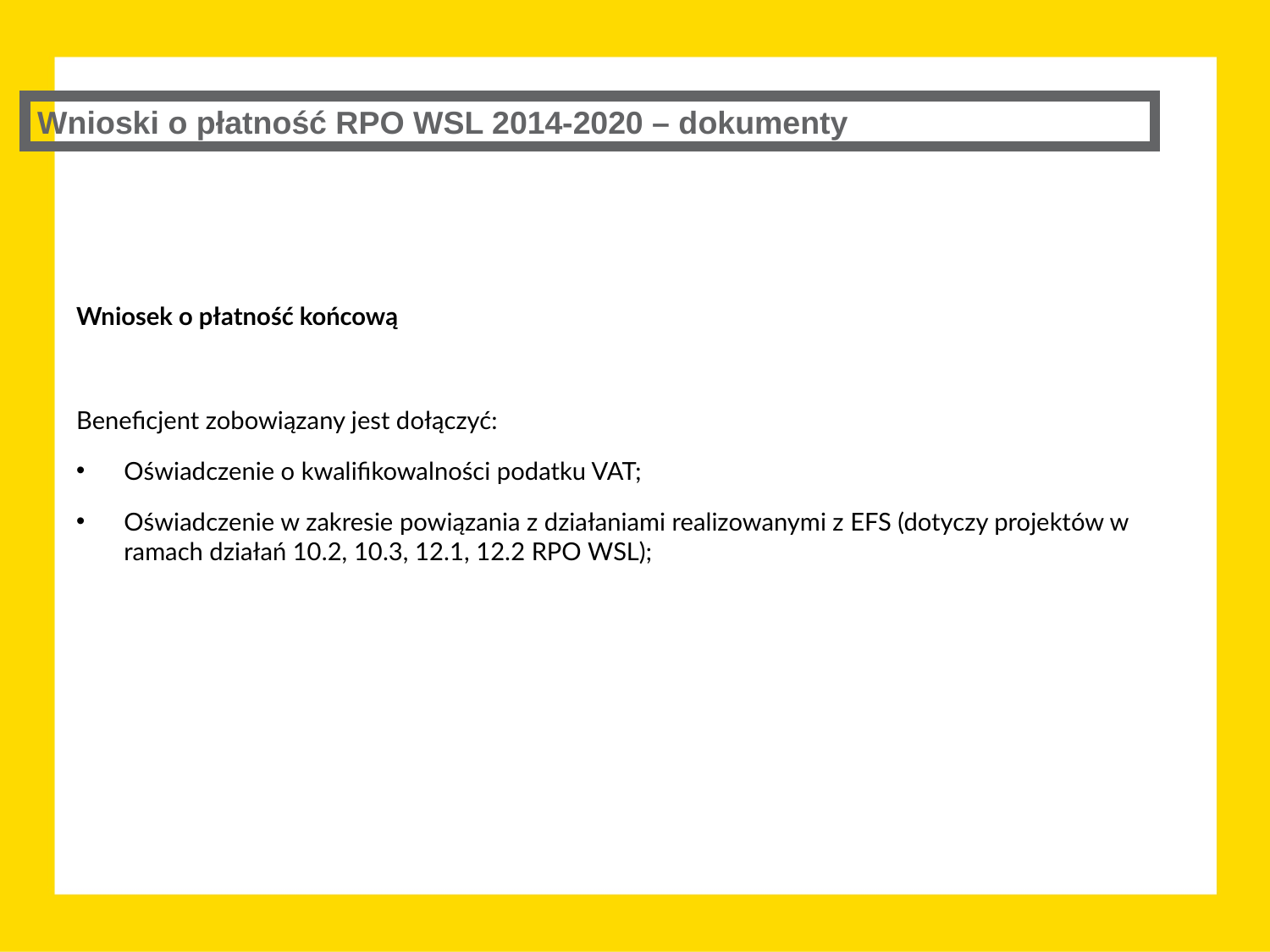

Wnioski o płatność RPO WSL 2014-2020 – dokumenty

Wniosek o płatność końcową

Beneficjent zobowiązany jest dołączyć:
Oświadczenie o kwalifikowalności podatku VAT;
Oświadczenie w zakresie powiązania z działaniami realizowanymi z EFS (dotyczy projektów w ramach działań 10.2, 10.3, 12.1, 12.2 RPO WSL);